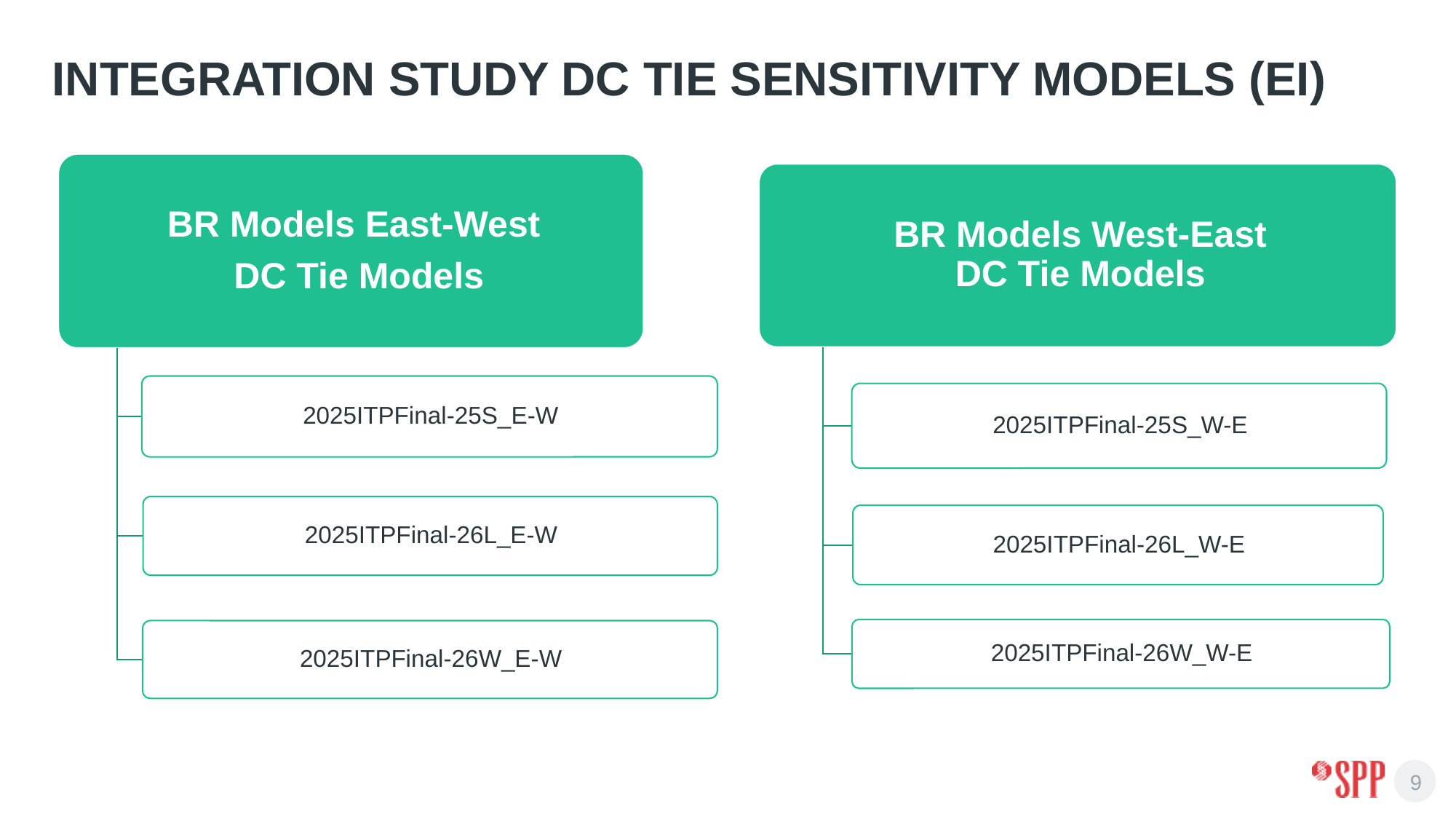

# integration study DC Tie Sensitivity Models (EI)
BR Models East-West
 DC Tie Models
2025ITPFinal-25S_E-W
2025ITPFinal-26L_E-W
2025ITPFinal-26W_E-W
BR Models West-East
DC Tie Models
2025ITPFinal-25S_W-E
2025ITPFinal-26L_W-E
2025ITPFinal-26W_W-E